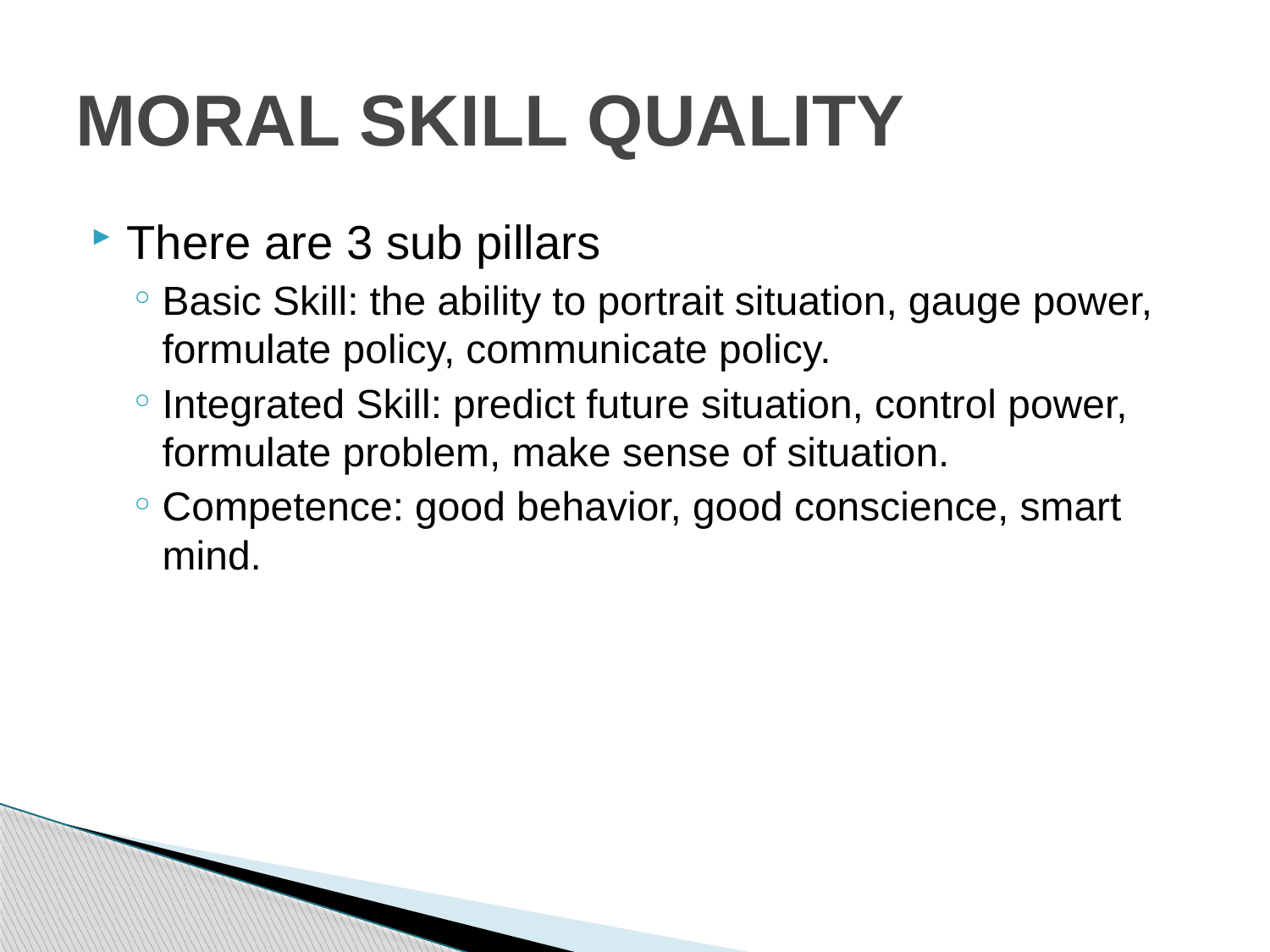

# MORAL SKILL QUALITY
There are 3 sub pillars
Basic Skill: the ability to portrait situation, gauge power, formulate policy, communicate policy.
Integrated Skill: predict future situation, control power, formulate problem, make sense of situation.
Competence: good behavior, good conscience, smart mind.